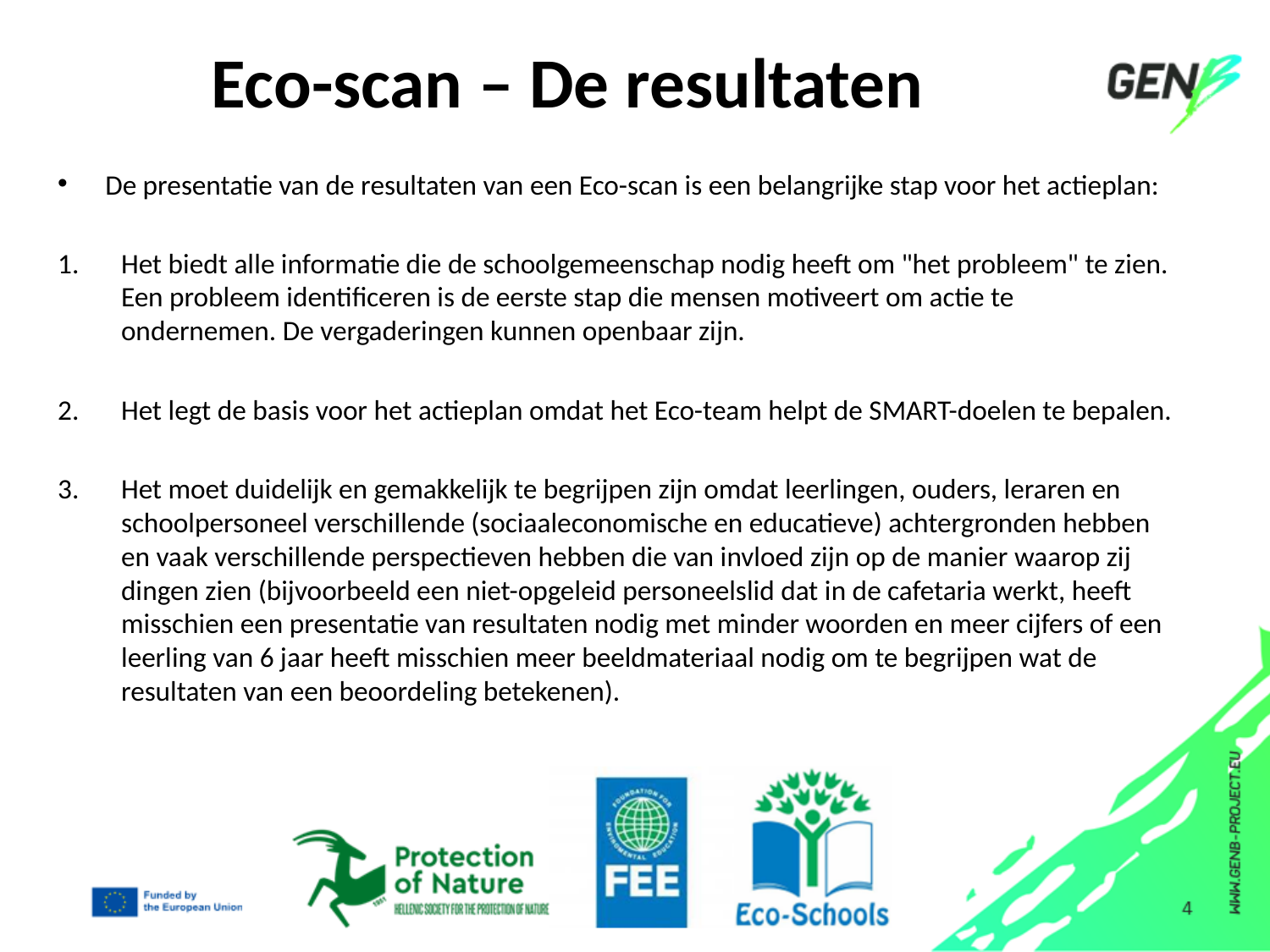

# Eco-scan – De resultaten
De presentatie van de resultaten van een Eco-scan is een belangrijke stap voor het actieplan:

Het biedt alle informatie die de schoolgemeenschap nodig heeft om "het probleem" te zien. Een probleem identificeren is de eerste stap die mensen motiveert om actie te ondernemen. De vergaderingen kunnen openbaar zijn.

Het legt de basis voor het actieplan omdat het Eco-team helpt de SMART-doelen te bepalen.

Het moet duidelijk en gemakkelijk te begrijpen zijn omdat leerlingen, ouders, leraren en schoolpersoneel verschillende (sociaaleconomische en educatieve) achtergronden hebben en vaak verschillende perspectieven hebben die van invloed zijn op de manier waarop zij dingen zien (bijvoorbeeld een niet-opgeleid personeelslid dat in de cafetaria werkt, heeft misschien een presentatie van resultaten nodig met minder woorden en meer cijfers of een leerling van 6 jaar heeft misschien meer beeldmateriaal nodig om te begrijpen wat de resultaten van een beoordeling betekenen).